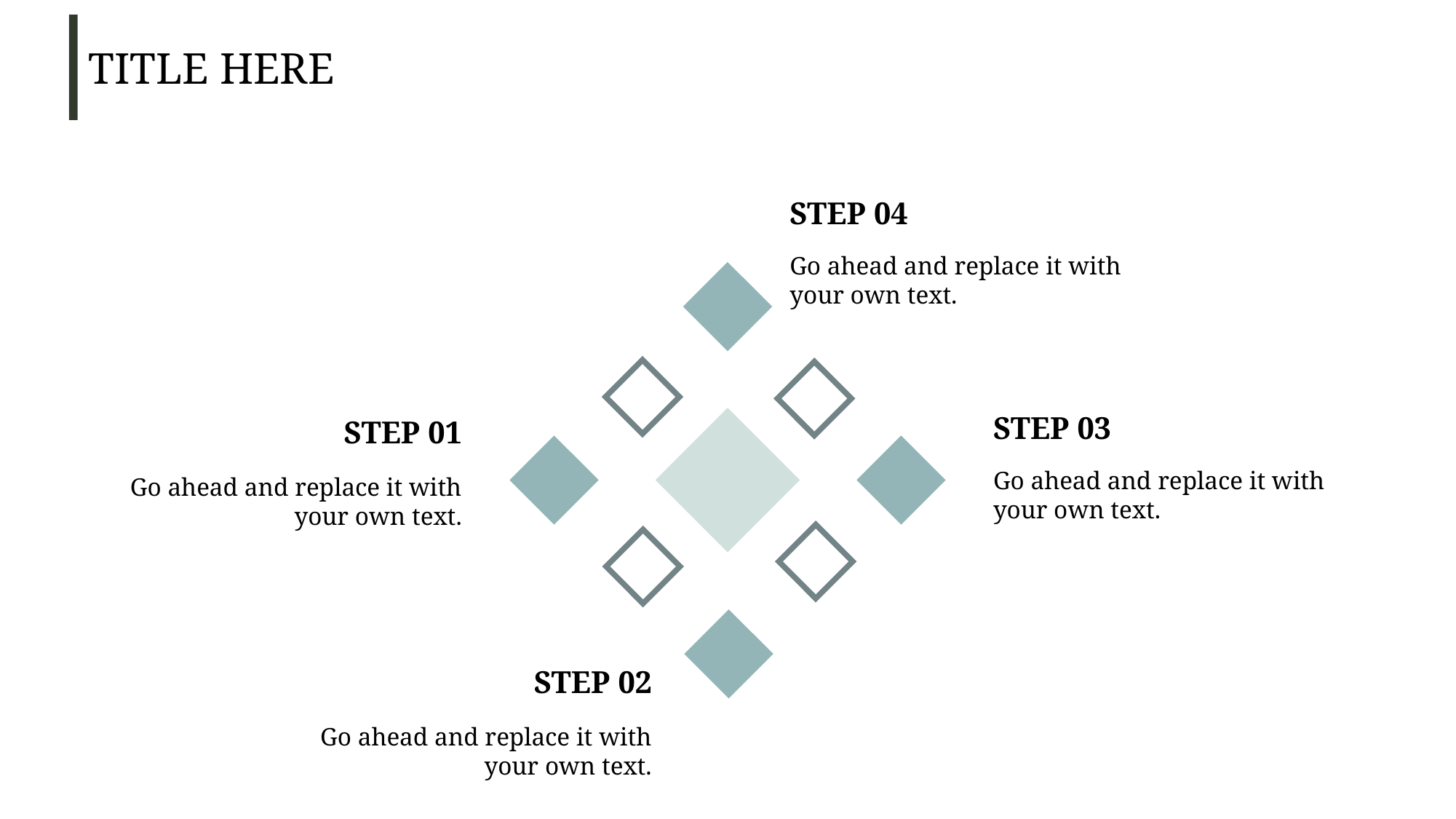

TITLE HERE
STEP 04
Go ahead and replace it with your own text.

STEP 03
STEP 01

Go ahead and replace it with your own text.
Go ahead and replace it with your own text.

STEP 02
Go ahead and replace it with your own text.